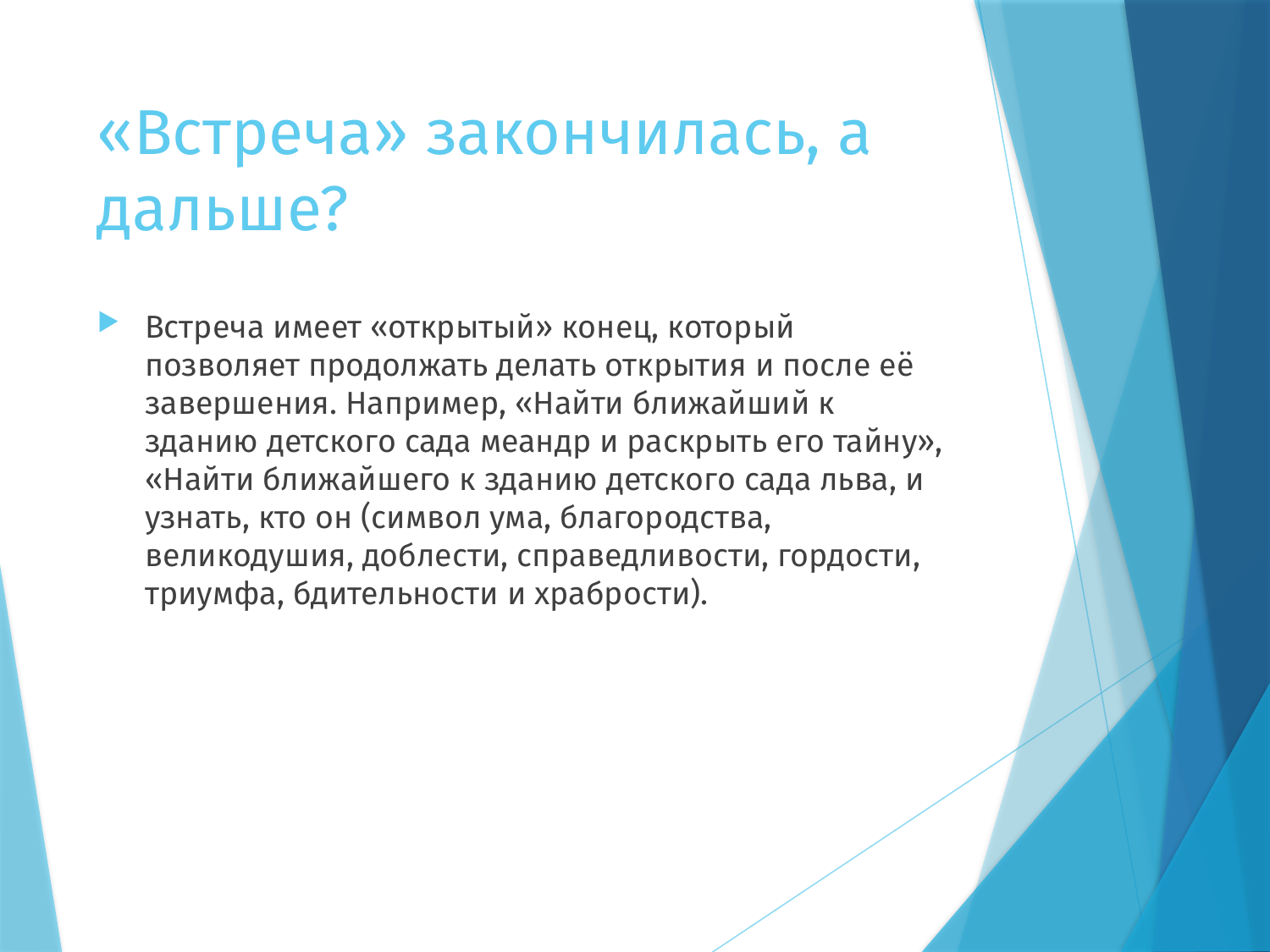

# «Встреча» закончилась, а дальше?
Встреча имеет «открытый» конец, который позволяет продолжать делать открытия и после её завершения. Например, «Найти ближайший к зданию детского сада меандр и раскрыть его тайну», «Найти ближайшего к зданию детского сада льва, и узнать, кто он (символ ума, благородства, великодушия, доблести, справедливости, гордости, триумфа, бдительности и храбрости).